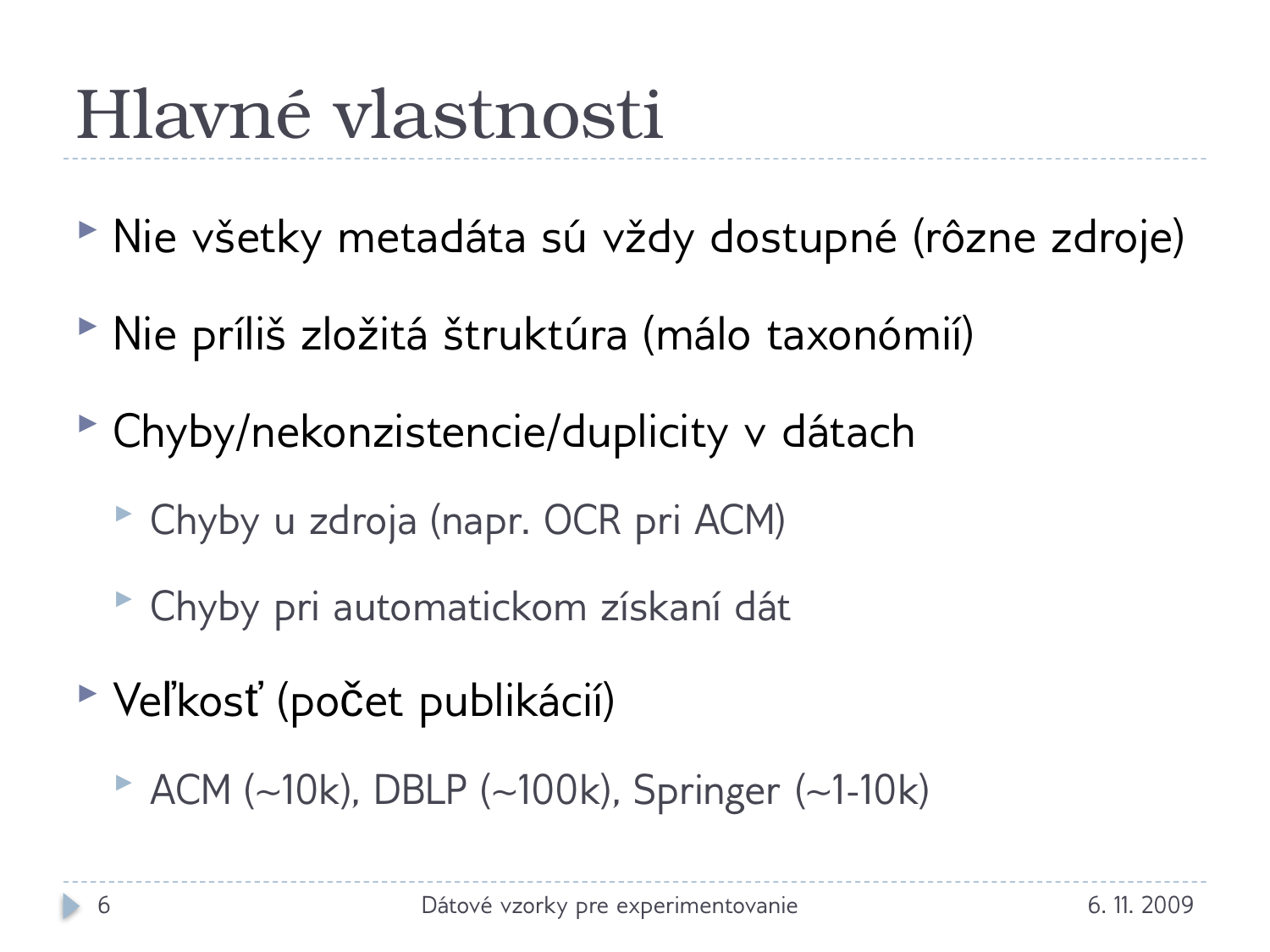

# Hlavné vlastnosti
Nie všetky metadáta sú vždy dostupné (rôzne zdroje)
Nie príliš zložitá štruktúra (málo taxonómií)
Chyby/nekonzistencie/duplicity v dátach
Chyby u zdroja (napr. OCR pri ACM)
Chyby pri automatickom získaní dát
Veľkosť (počet publikácií)
ACM (~10k), DBLP (~100k), Springer (~1-10k)
6
Dátové vzorky pre experimentovanie
6. 11. 2009